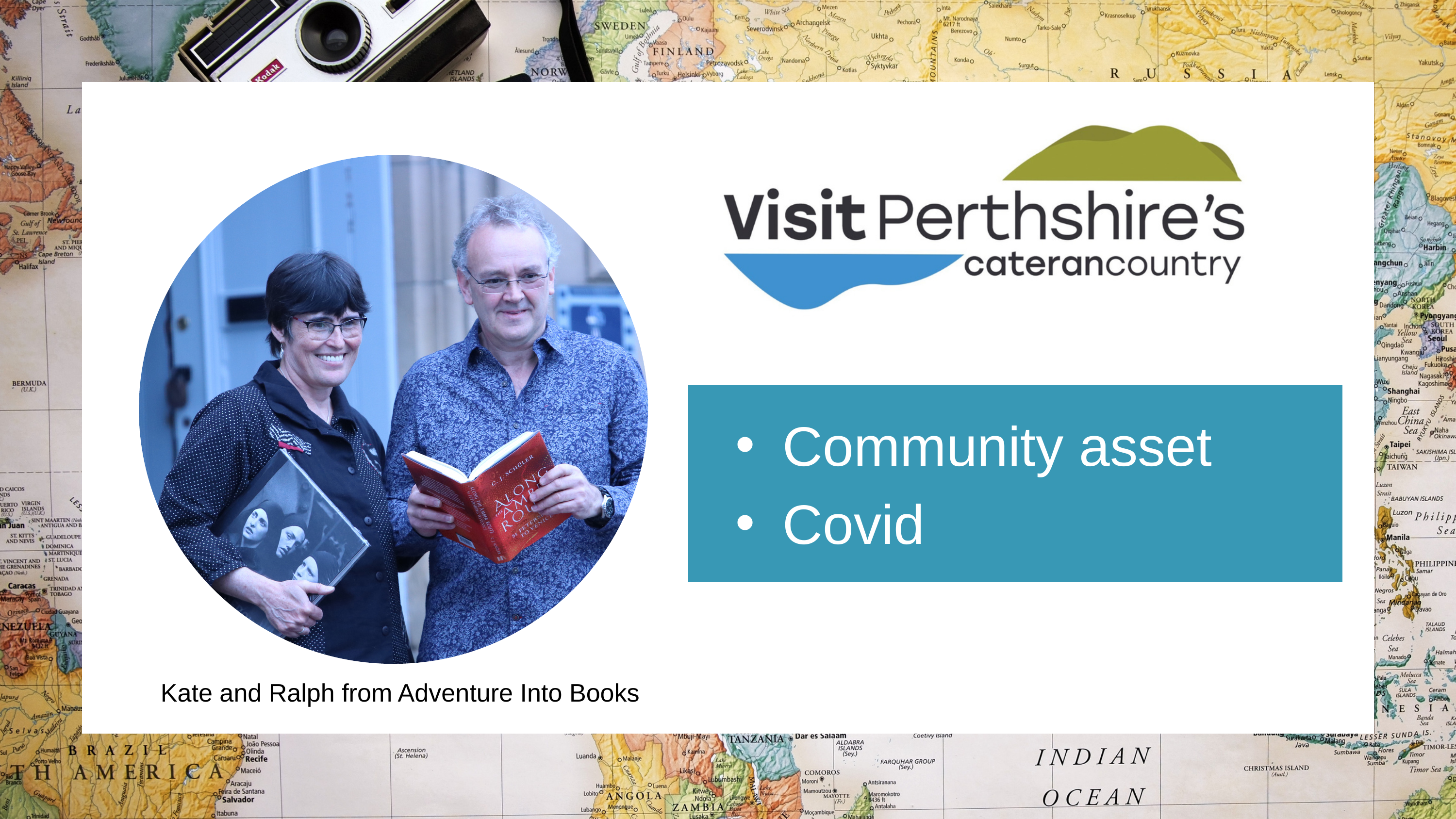

Community asset
Covid
Kate and Ralph from Adventure Into Books